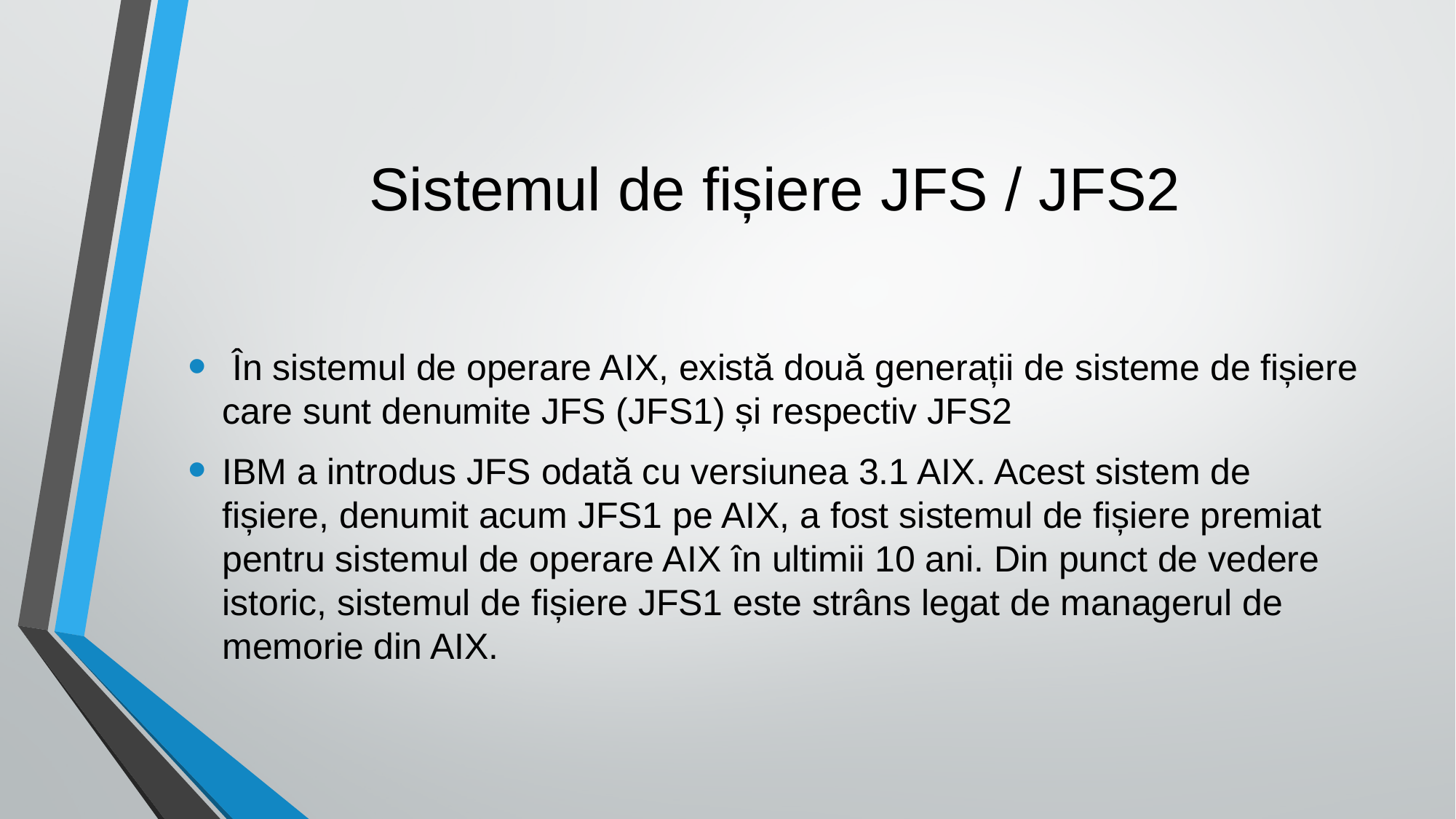

# Sistemul de fișiere JFS / JFS2
 În sistemul de operare AIX, există două generații de sisteme de fișiere care sunt denumite JFS (JFS1) și respectiv JFS2
IBM a introdus JFS odată cu versiunea 3.1 AIX. Acest sistem de fișiere, denumit acum JFS1 pe AIX, a fost sistemul de fișiere premiat pentru sistemul de operare AIX în ultimii 10 ani. Din punct de vedere istoric, sistemul de fișiere JFS1 este strâns legat de managerul de memorie din AIX.